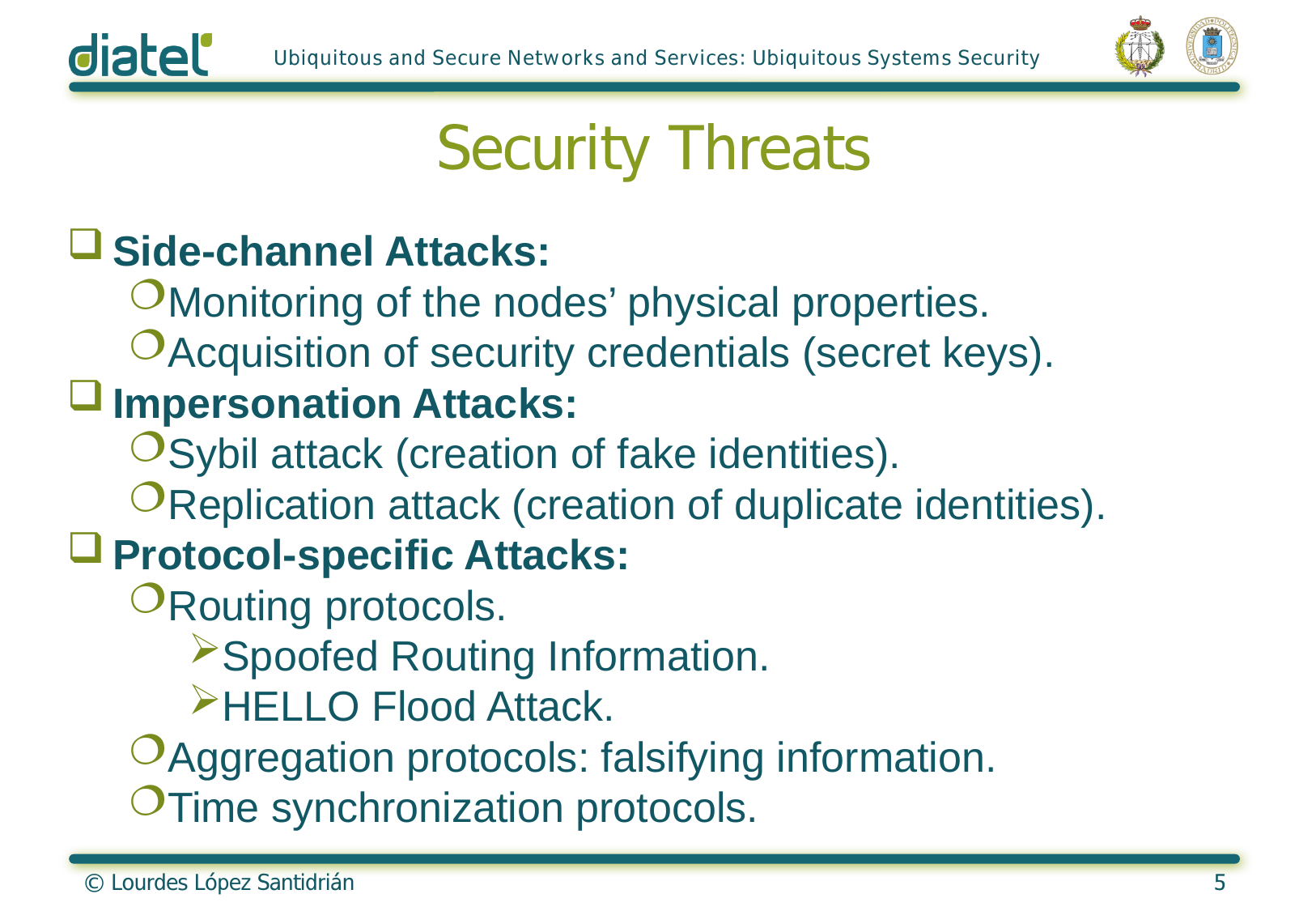

# Security Threats
Side-channel Attacks:
Monitoring of the nodes’ physical properties.
Acquisition of security credentials (secret keys).
Impersonation Attacks:
Sybil attack (creation of fake identities).
Replication attack (creation of duplicate identities).
Protocol-specific Attacks:
Routing protocols.
Spoofed Routing Information.
HELLO Flood Attack.
Aggregation protocols: falsifying information.
Time synchronization protocols.